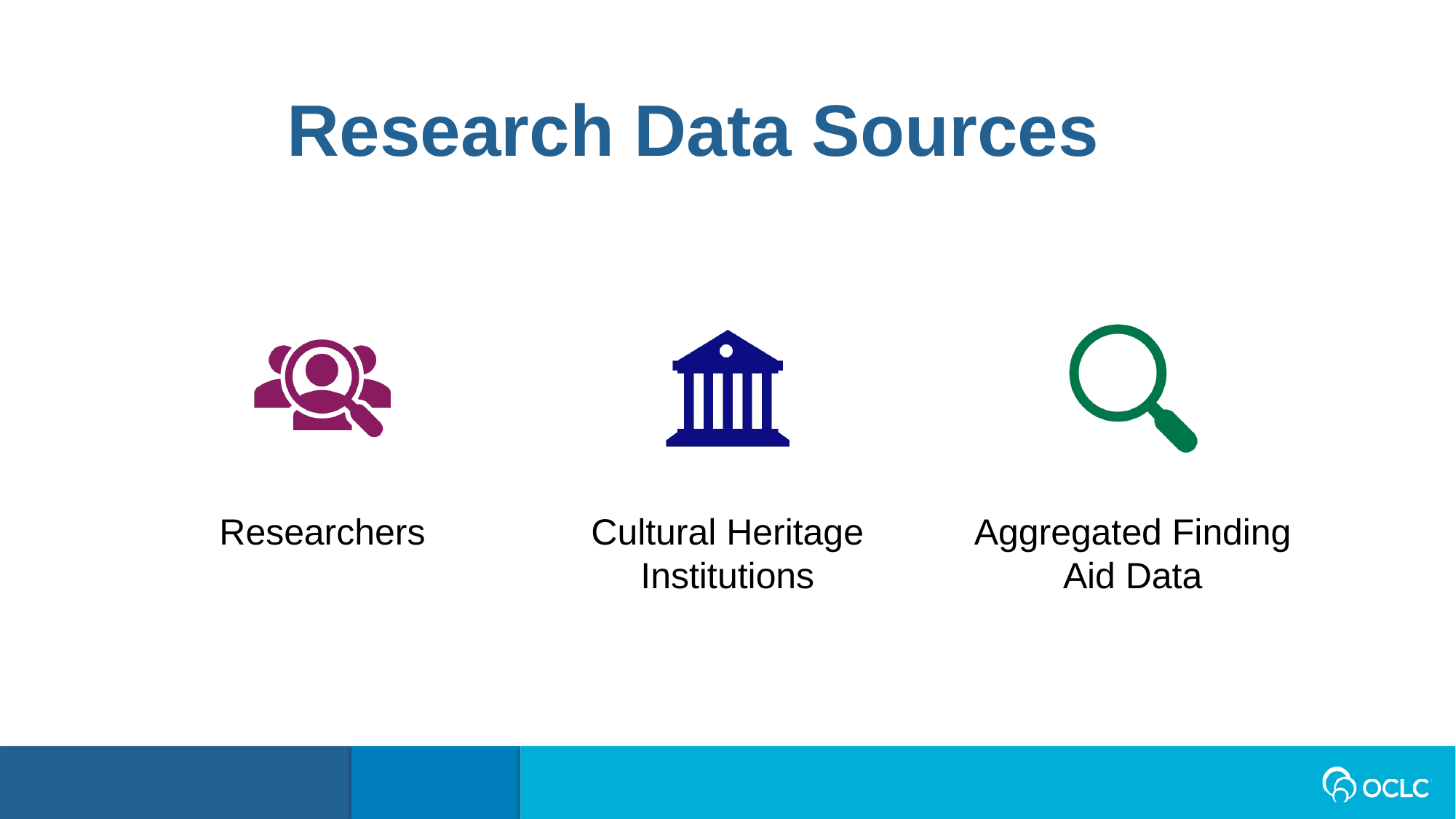

Research Data Sources
Researchers
Cultural Heritage Institutions
Aggregated Finding Aid Data